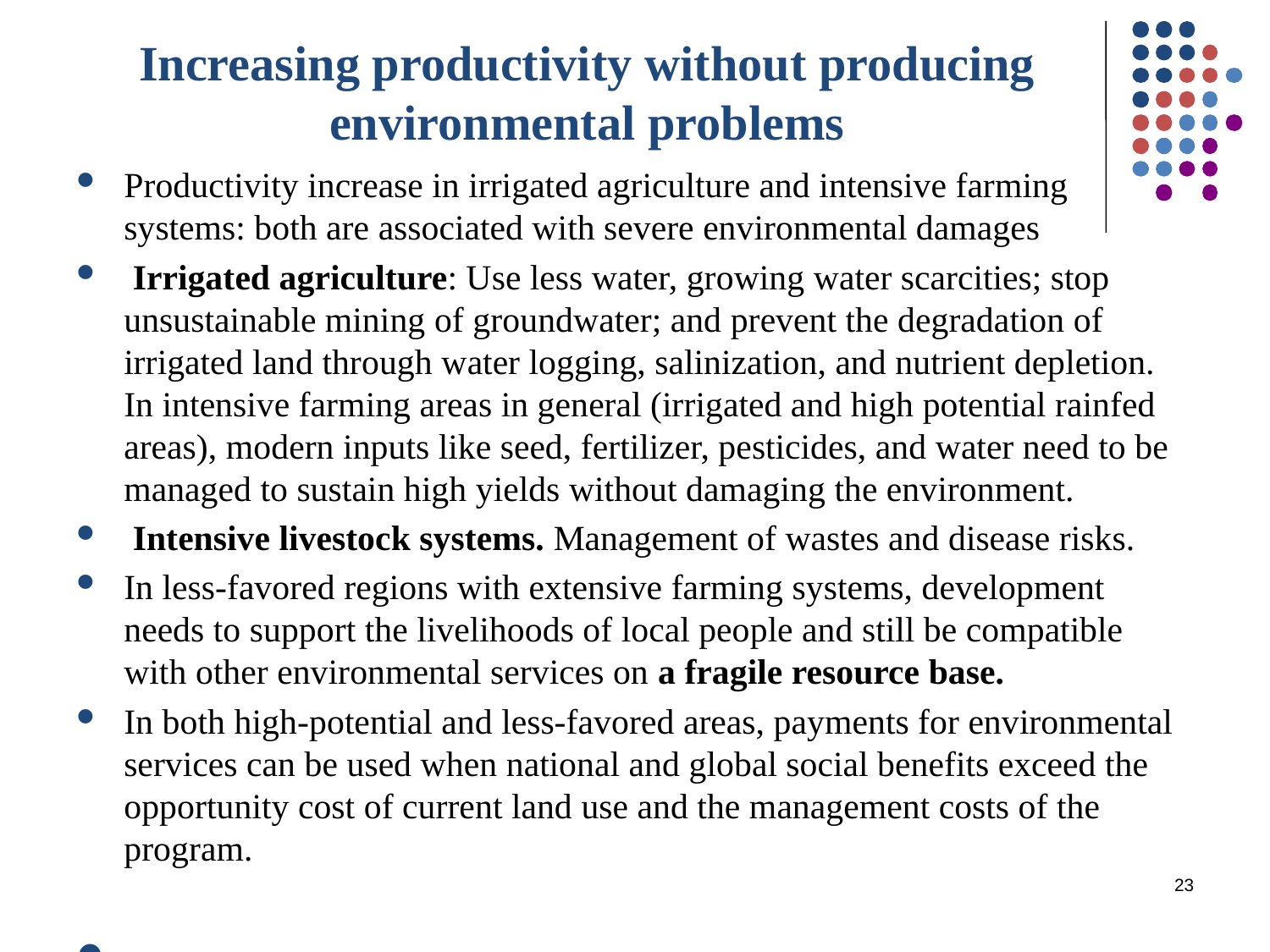

# Increasing productivity without producing environmental problems
Productivity increase in irrigated agriculture and intensive farming systems: both are associated with severe environmental damages
 Irrigated agriculture: Use less water, growing water scarcities; stop unsustainable mining of groundwater; and prevent the degradation of irrigated land through water logging, salinization, and nutrient depletion. In intensive farming areas in general (irrigated and high potential rainfed areas), modern inputs like seed, fertilizer, pesticides, and water need to be managed to sustain high yields without damaging the environment.
 Intensive livestock systems. Management of wastes and disease risks.
In less-favored regions with extensive farming systems, development needs to support the livelihoods of local people and still be compatible with other environmental services on a fragile resource base.
In both high-potential and less-favored areas, payments for environmental services can be used when national and global social benefits exceed the opportunity cost of current land use and the management costs of the program.

23